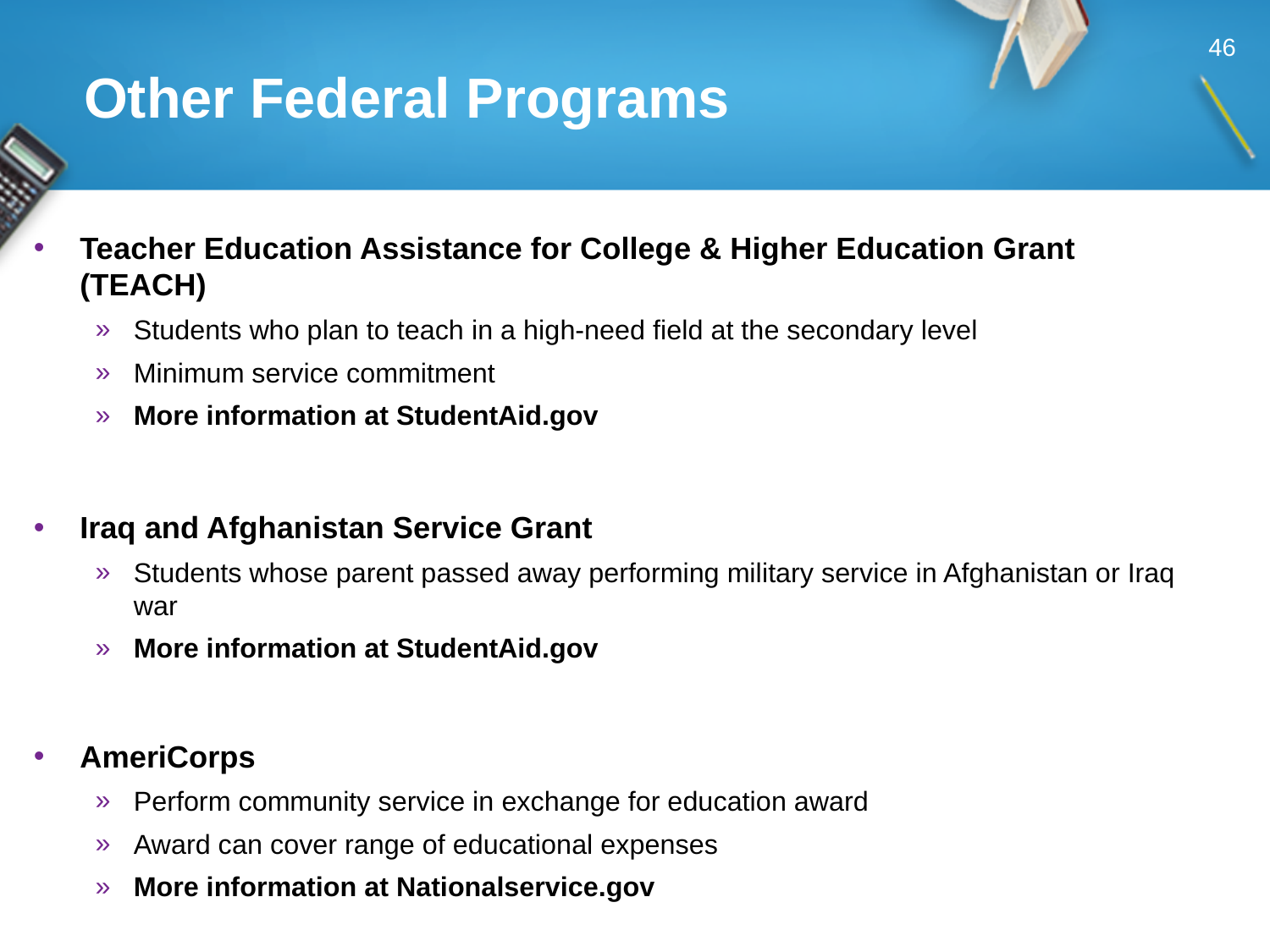

46
# Other Federal Programs
Teacher Education Assistance for College & Higher Education Grant (TEACH)
Students who plan to teach in a high-need field at the secondary level
Minimum service commitment
More information at StudentAid.gov

Iraq and Afghanistan Service Grant
Students whose parent passed away performing military service in Afghanistan or Iraq war
More information at StudentAid.gov

AmeriCorps
Perform community service in exchange for education award
Award can cover range of educational expenses
More information at Nationalservice.gov